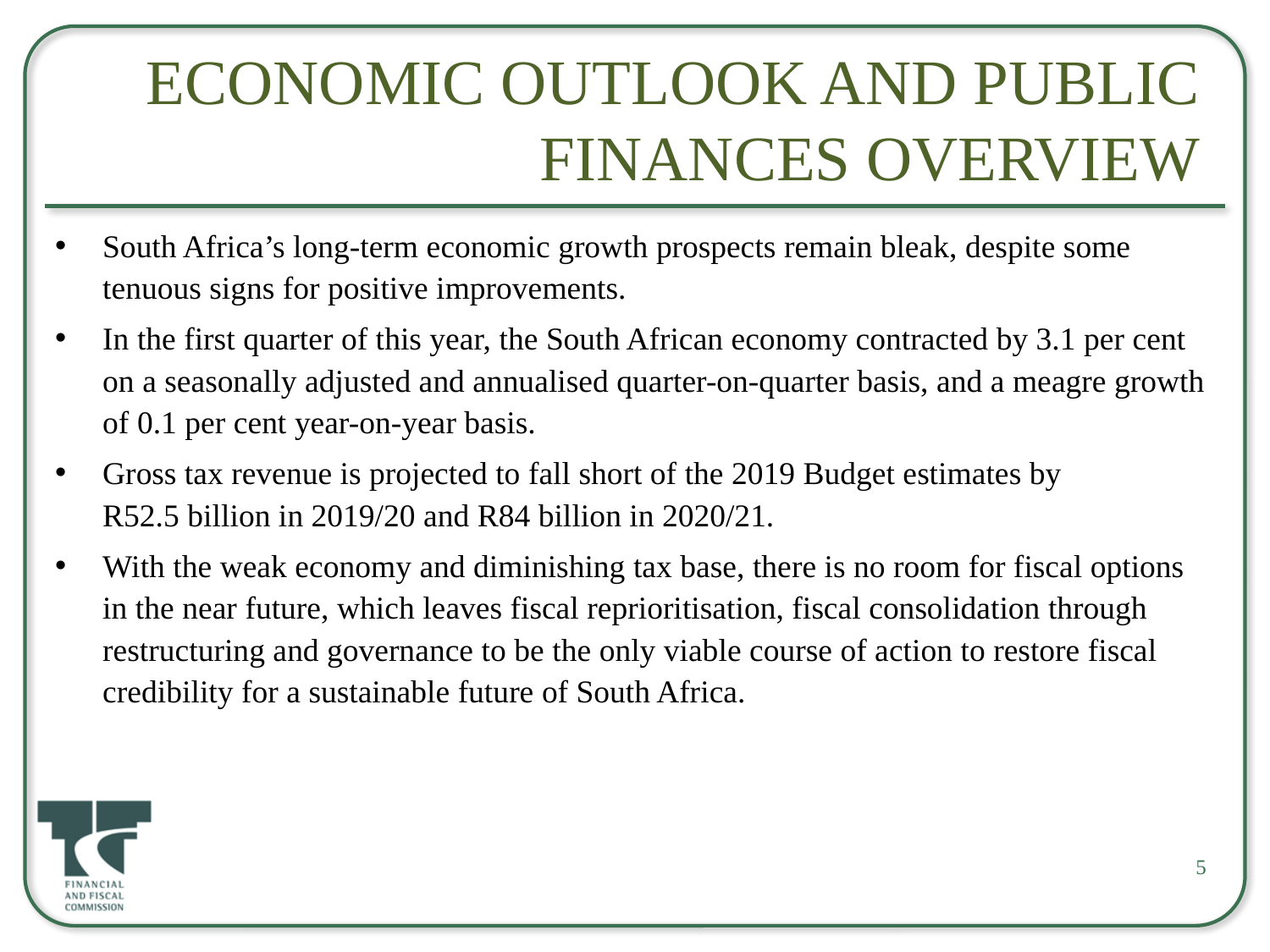

# Economic Outlook and Public Finances Overview
South Africa’s long-term economic growth prospects remain bleak, despite some tenuous signs for positive improvements.
In the first quarter of this year, the South African economy contracted by 3.1 per cent on a seasonally adjusted and annualised quarter-on-quarter basis, and a meagre growth of 0.1 per cent year-on-year basis.
Gross tax revenue is projected to fall short of the 2019 Budget estimates by           R52.5 billion in 2019/20 and R84 billion in 2020/21.
With the weak economy and diminishing tax base, there is no room for fiscal options in the near future, which leaves fiscal reprioritisation, fiscal consolidation through restructuring and governance to be the only viable course of action to restore fiscal credibility for a sustainable future of South Africa.

5